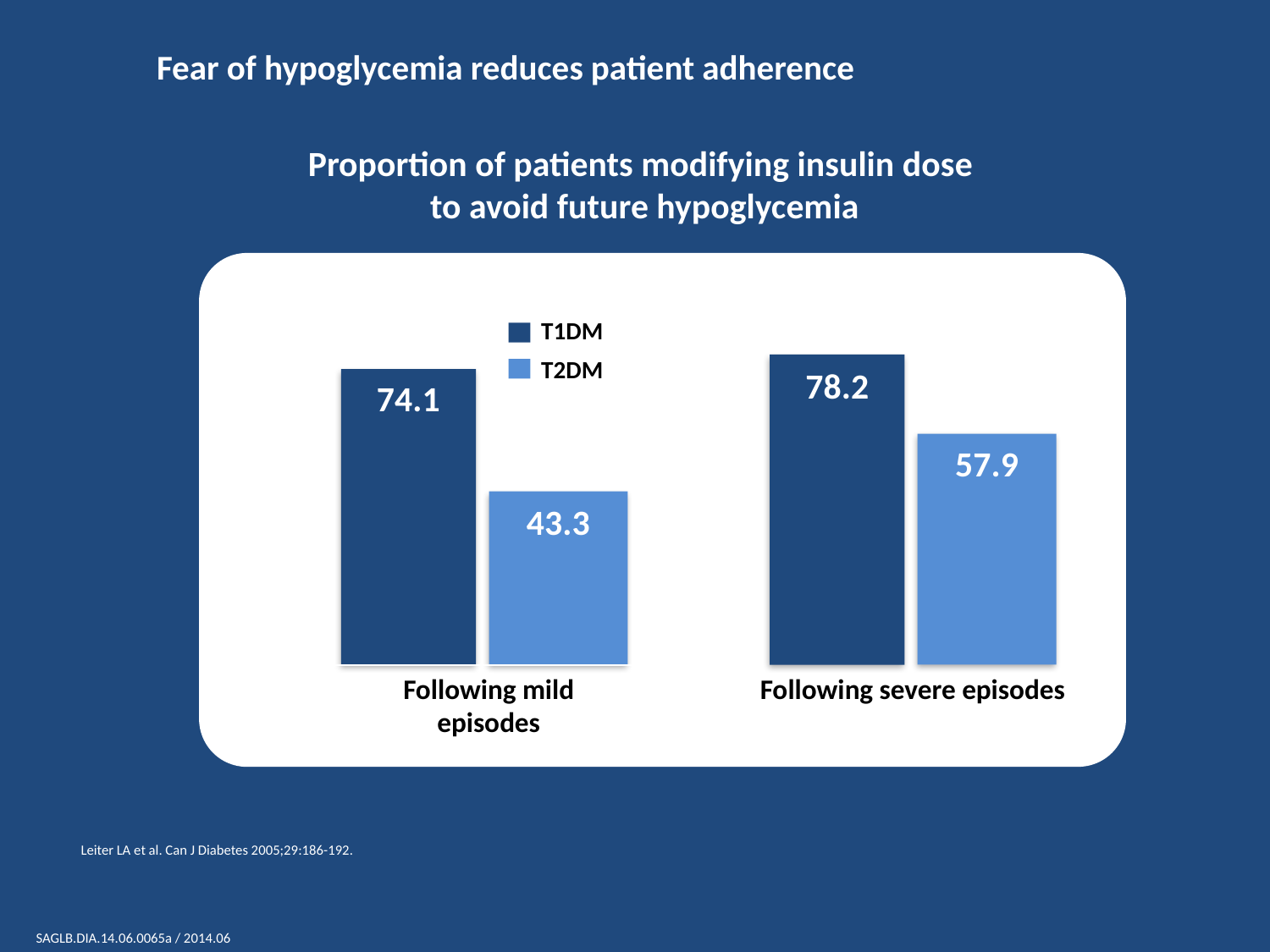

Fear of hypoglycemia reduces patient adherence
Proportion of patients modifying insulin dose
to avoid future hypoglycemia

Patients, %
90

T1DM

T2DM

80

78.2

74.1
70
60

57.9
50
40

43.3
30
20
10
0
Following mild episodes
Following severe episodes
Leiter LA et al. Can J Diabetes 2005;29:186-192.
SAGLB.DIA.14.06.0065a / 2014.06